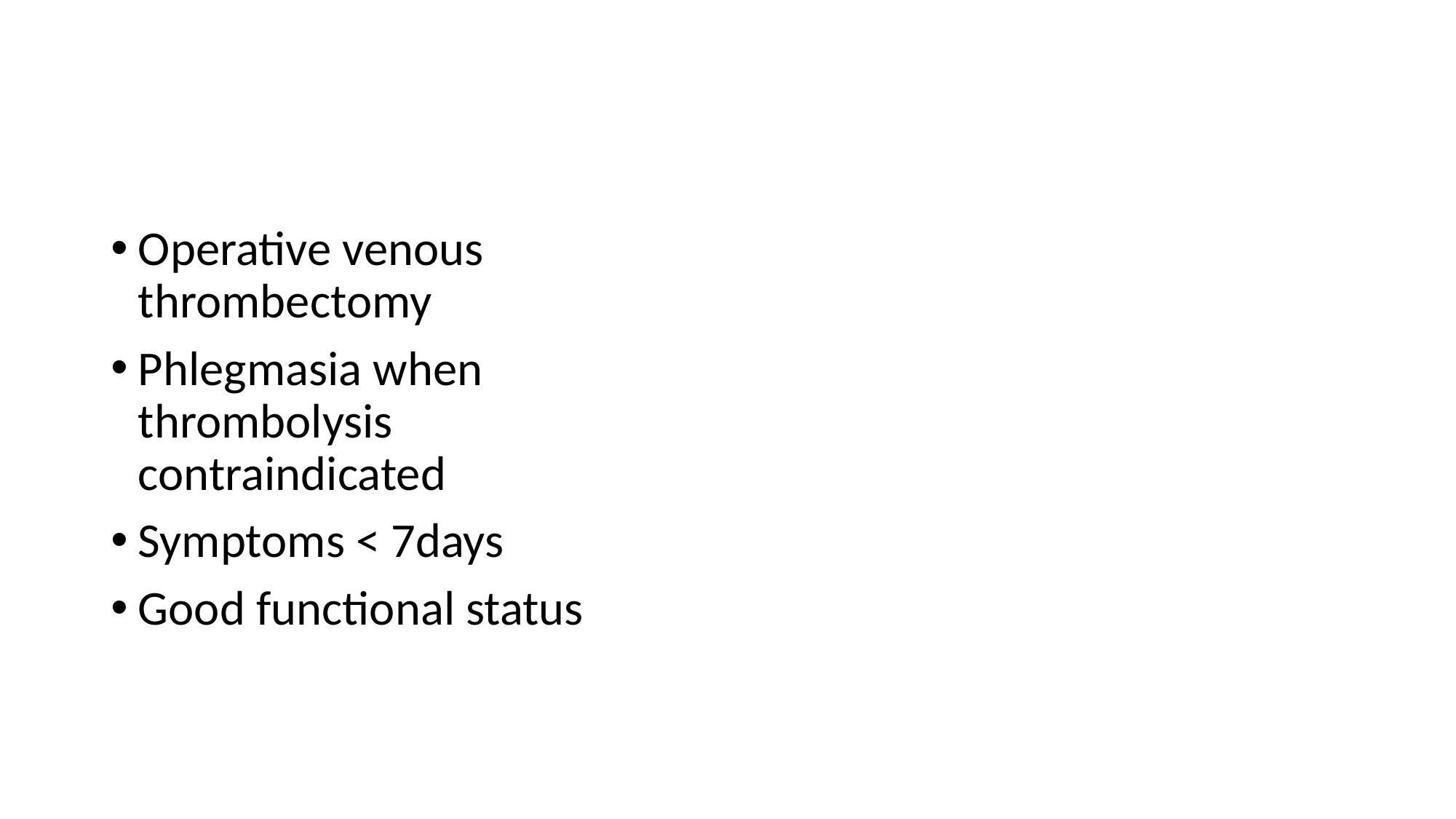

#
Operative venous thrombectomy
Phlegmasia when thrombolysis contraindicated
Symptoms < 7days
Good functional status